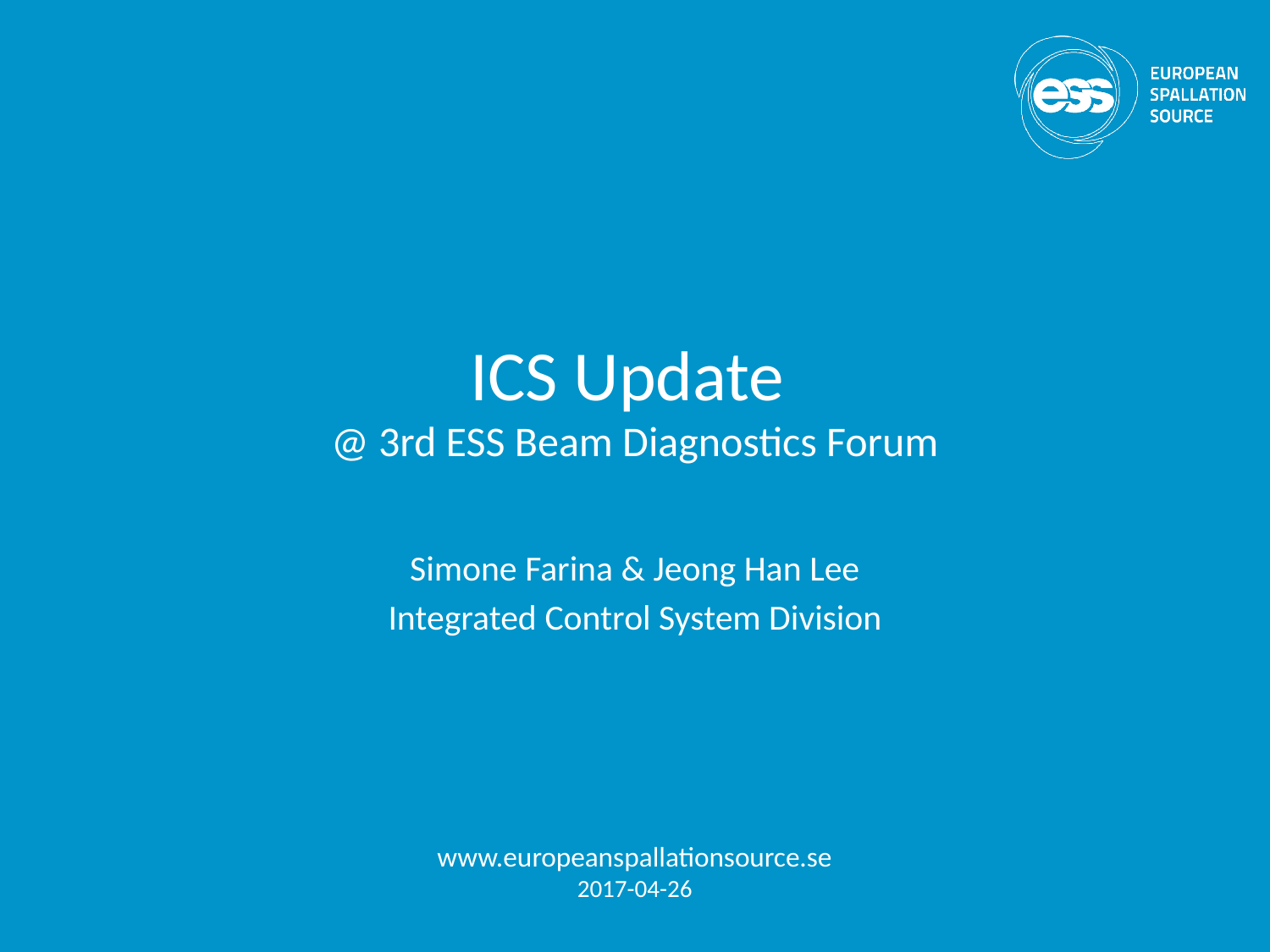

# ICS Update @ 3rd ESS Beam Diagnostics Forum
Simone Farina & Jeong Han Lee
Integrated Control System Division
www.europeanspallationsource.se
2017-04-26